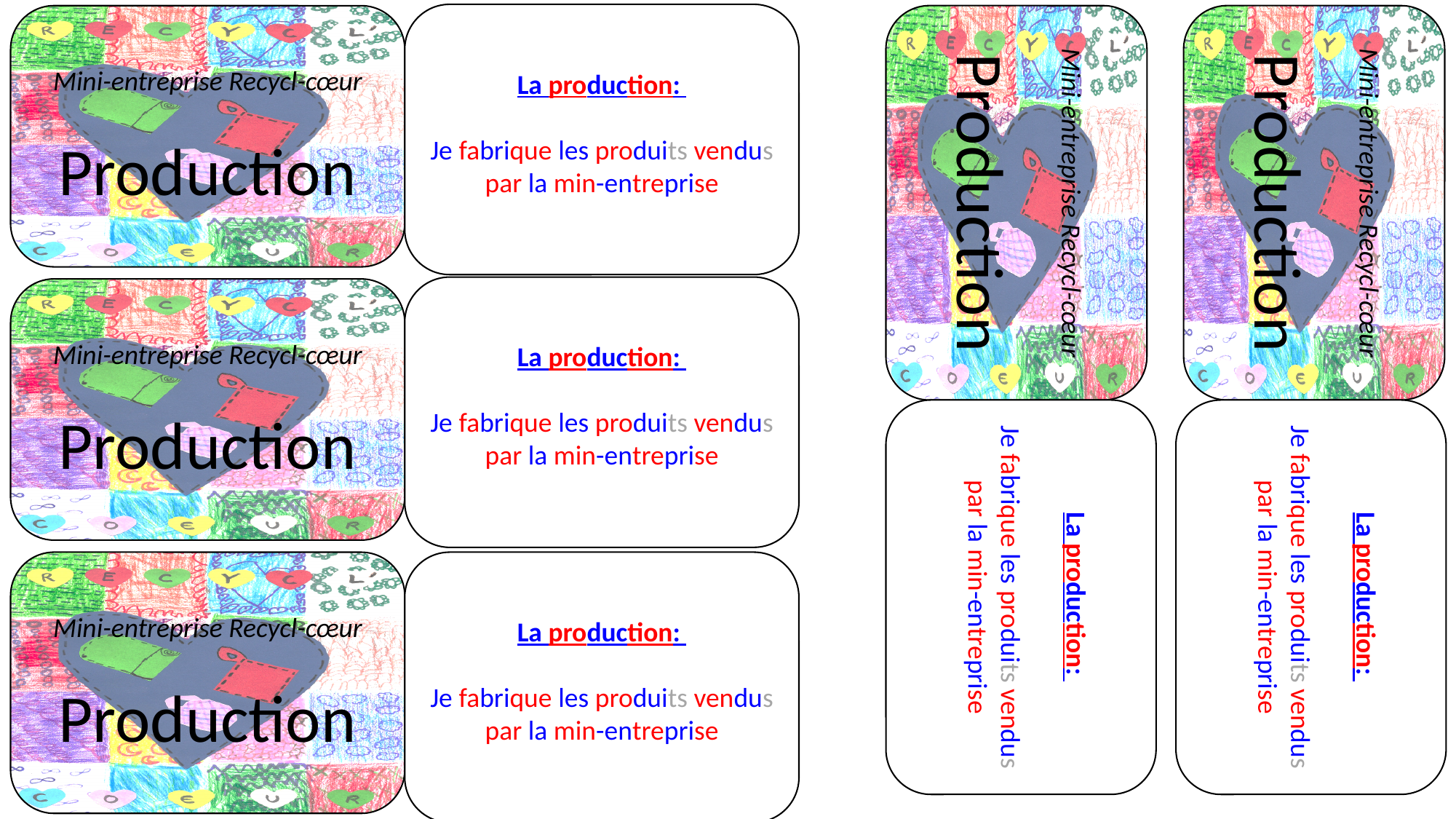

La production:

Je fabrique les produits vendus par la min-entreprise
Mini-entreprise Recycl-cœur
Production
Mini-entreprise Recycl-cœur
Production
Mini-entreprise Recycl-cœur
Production

La production:

Je fabrique les produits vendus par la min-entreprise
Mini-entreprise Recycl-cœur
Production

La production:

Je fabrique les produits vendus par la min-entreprise

La production:

Je fabrique les produits vendus par la min-entreprise
Mini-entreprise Recycl-cœur
Production

La production:

Je fabrique les produits vendus par la min-entreprise